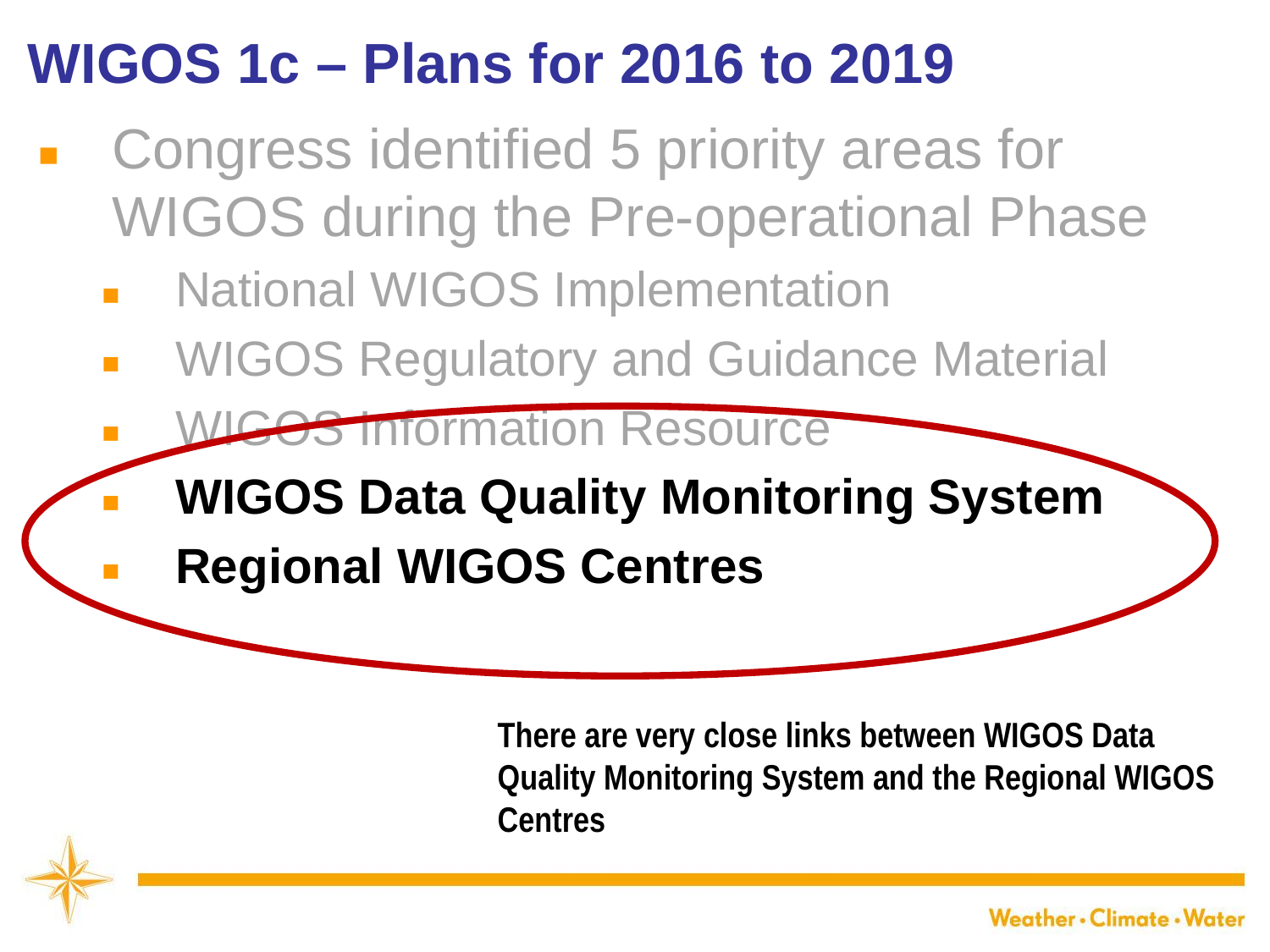

WIGOS 1c – Plans for 2016 to 2019
Congress identified 5 priority areas for WIGOS during the Pre-operational Phase
National WIGOS Implementation
WIGOS Regulatory and Guidance Material
WIGOS Information Resource
WIGOS Data Quality Monitoring System
Regional WIGOS Centres

There are very close links between WIGOS Data Quality Monitoring System and the Regional WIGOS Centres